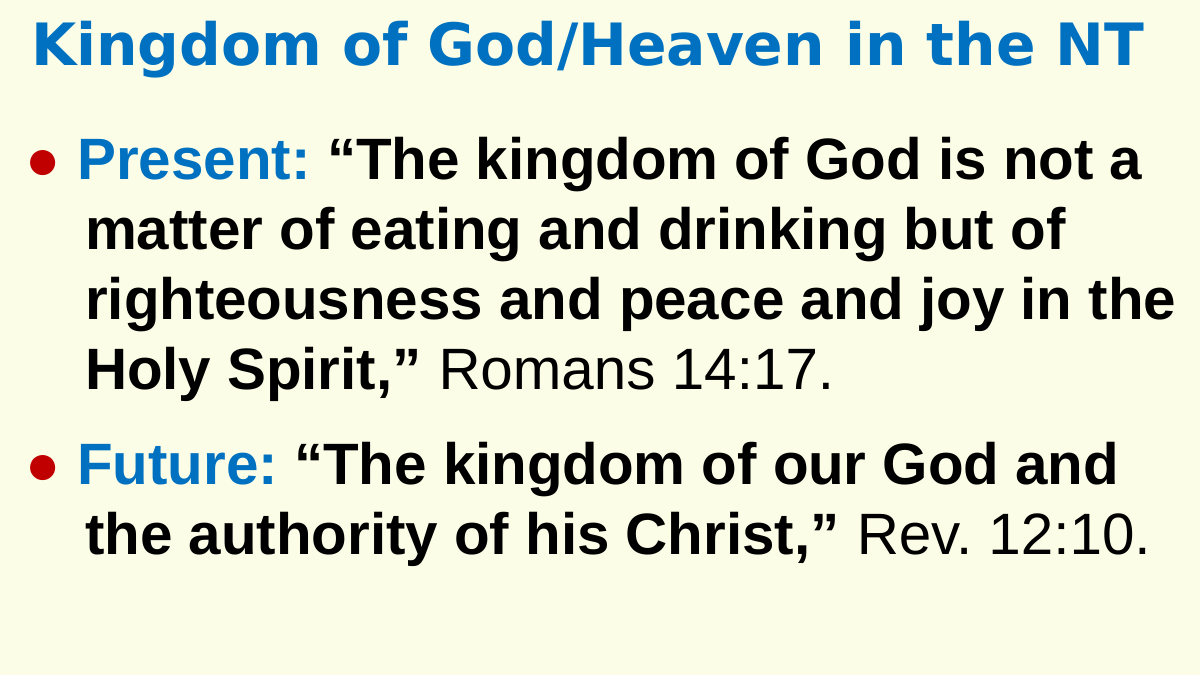

Kingdom of God/Heaven in the NT
● Present: “The kingdom of God is not a matter of eating and drinking but of righteousness and peace and joy in the Holy Spirit,” Romans 14:17.
● Future: “The kingdom of our God and the authority of his Christ,” Rev. 12:10.